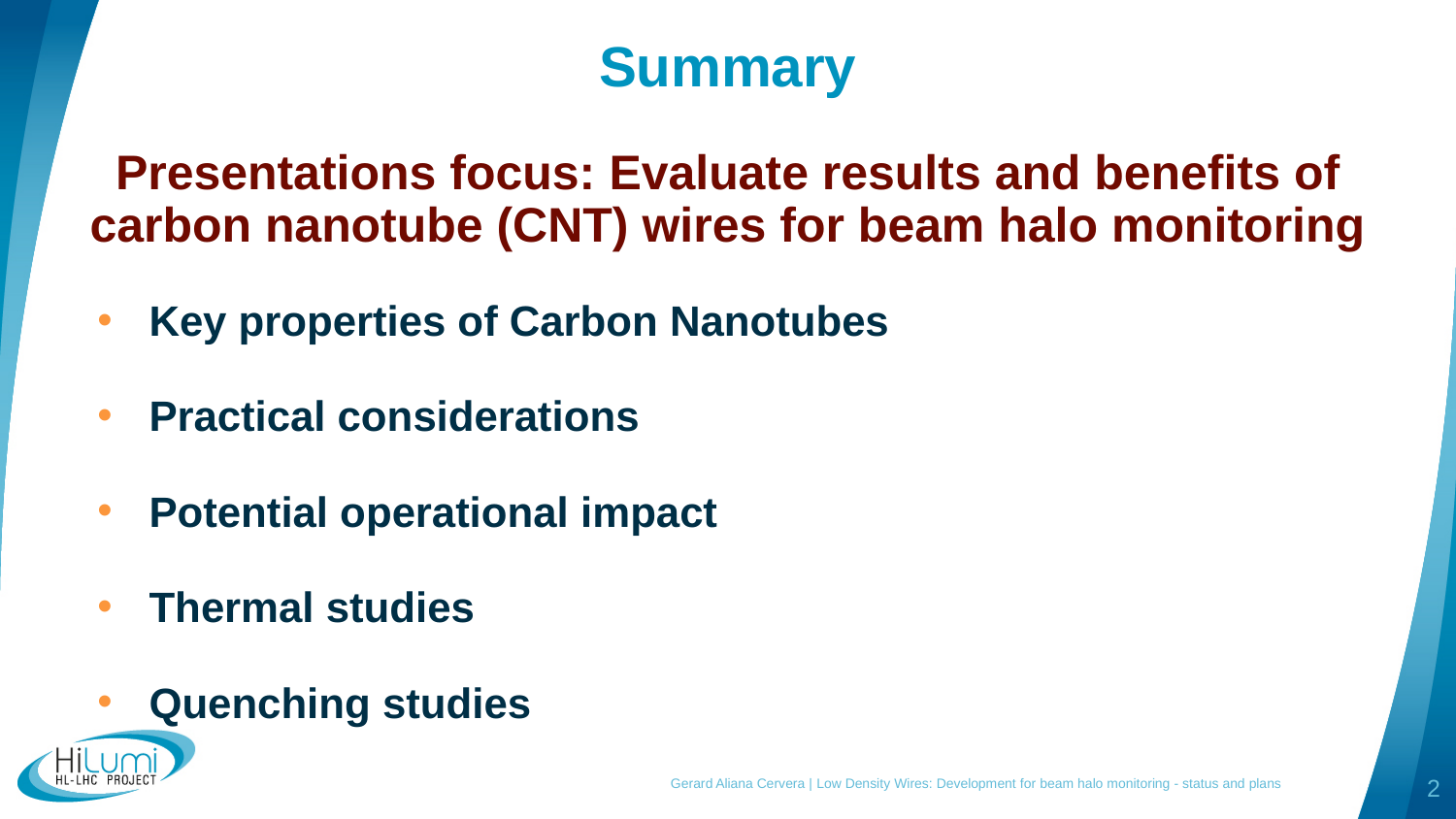

# Summary
Presentations focus: Evaluate results and benefits of carbon nanotube (CNT) wires for beam halo monitoring
Key properties of Carbon Nanotubes
Practical considerations
Potential operational impact
Thermal studies
Quenching studies
LSS4 – B1
LSS4 – B2
2
	Gerard Aliana Cervera | Low Density Wires: Development for beam halo monitoring - status and plans